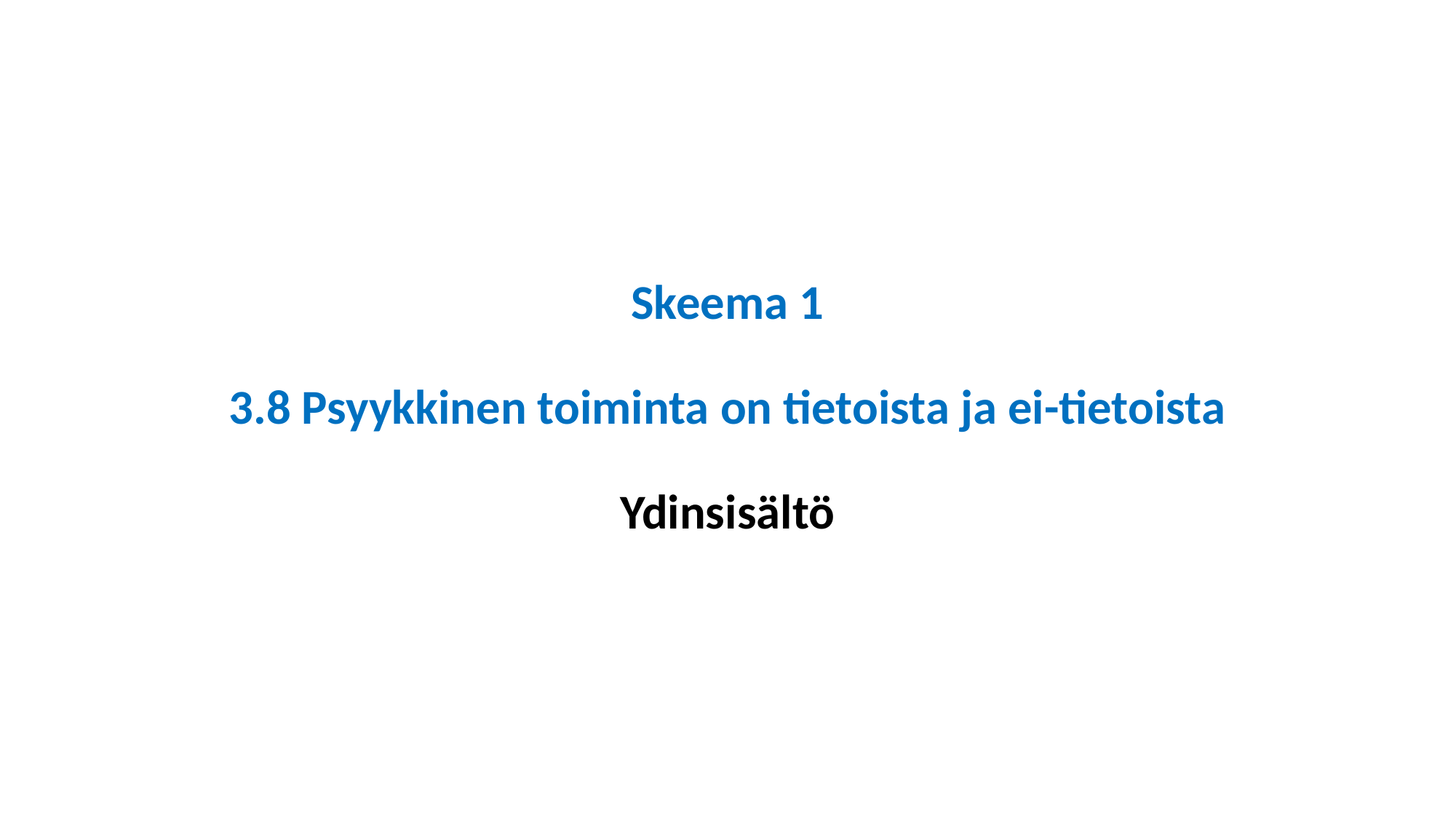

# Skeema 1 3.8 Psyykkinen toiminta on tietoista ja ei-tietoista Ydinsisältö